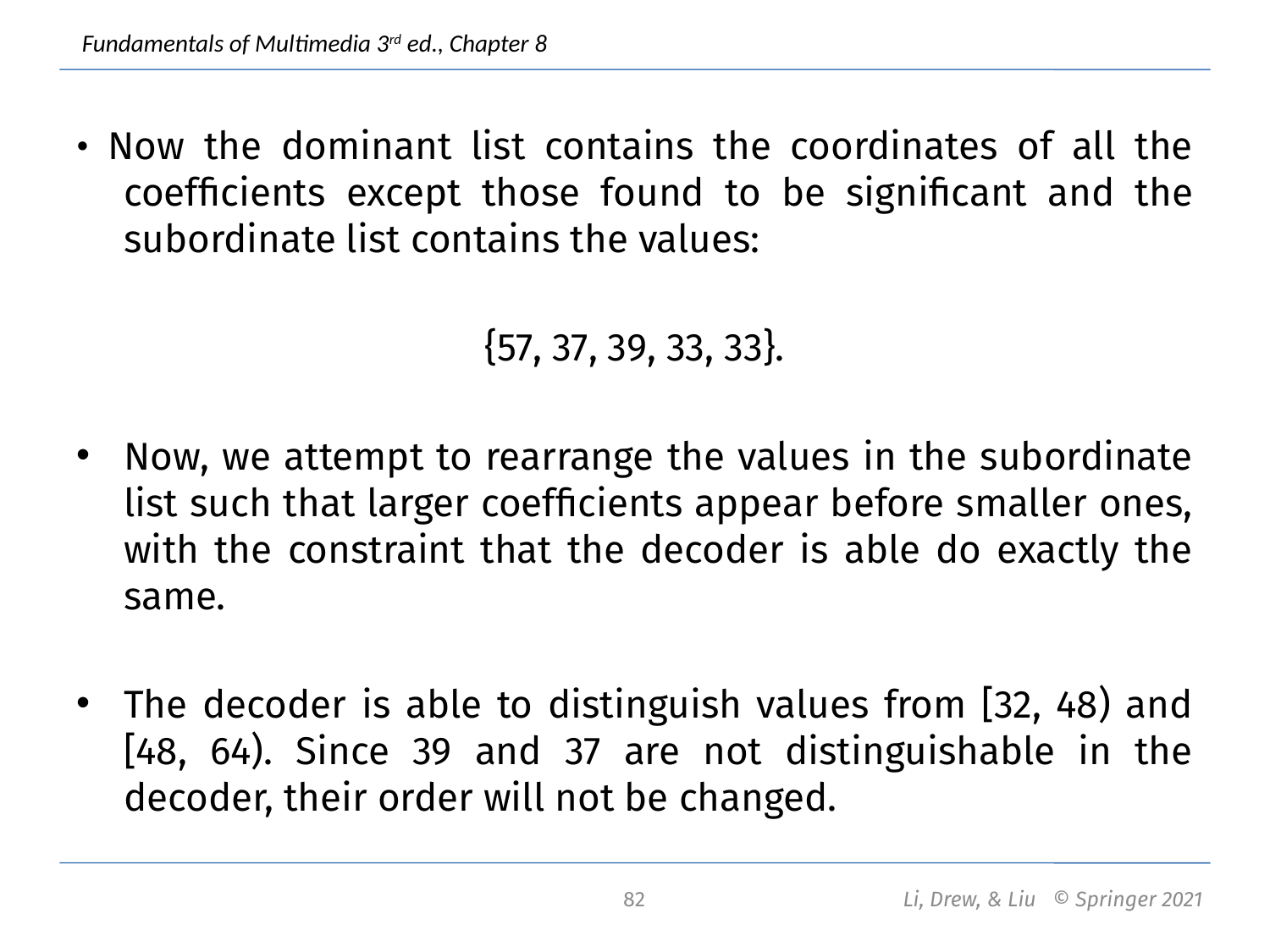

• Now the dominant list contains the coordinates of all the coefficients except those found to be significant and the subordinate list contains the values:

{57, 37, 39, 33, 33}.

Now, we attempt to rearrange the values in the subordinate list such that larger coefficients appear before smaller ones, with the constraint that the decoder is able do exactly the same.

The decoder is able to distinguish values from [32, 48) and [48, 64). Since 39 and 37 are not distinguishable in the decoder, their order will not be changed.
82
Li, Drew, & Liu   © Springer 2021